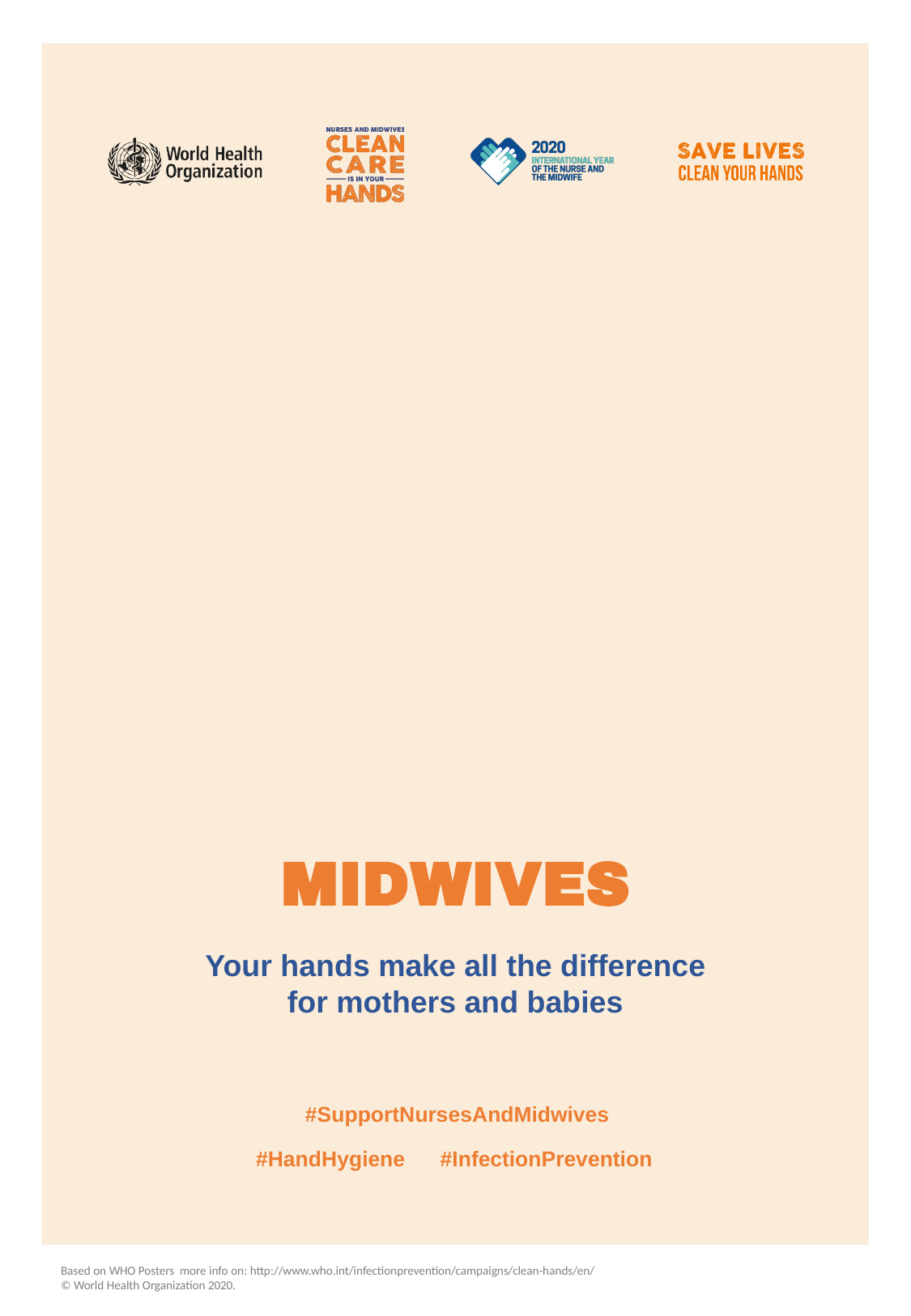

MIDWIVES
Your hands make all the difference
for mothers and babies